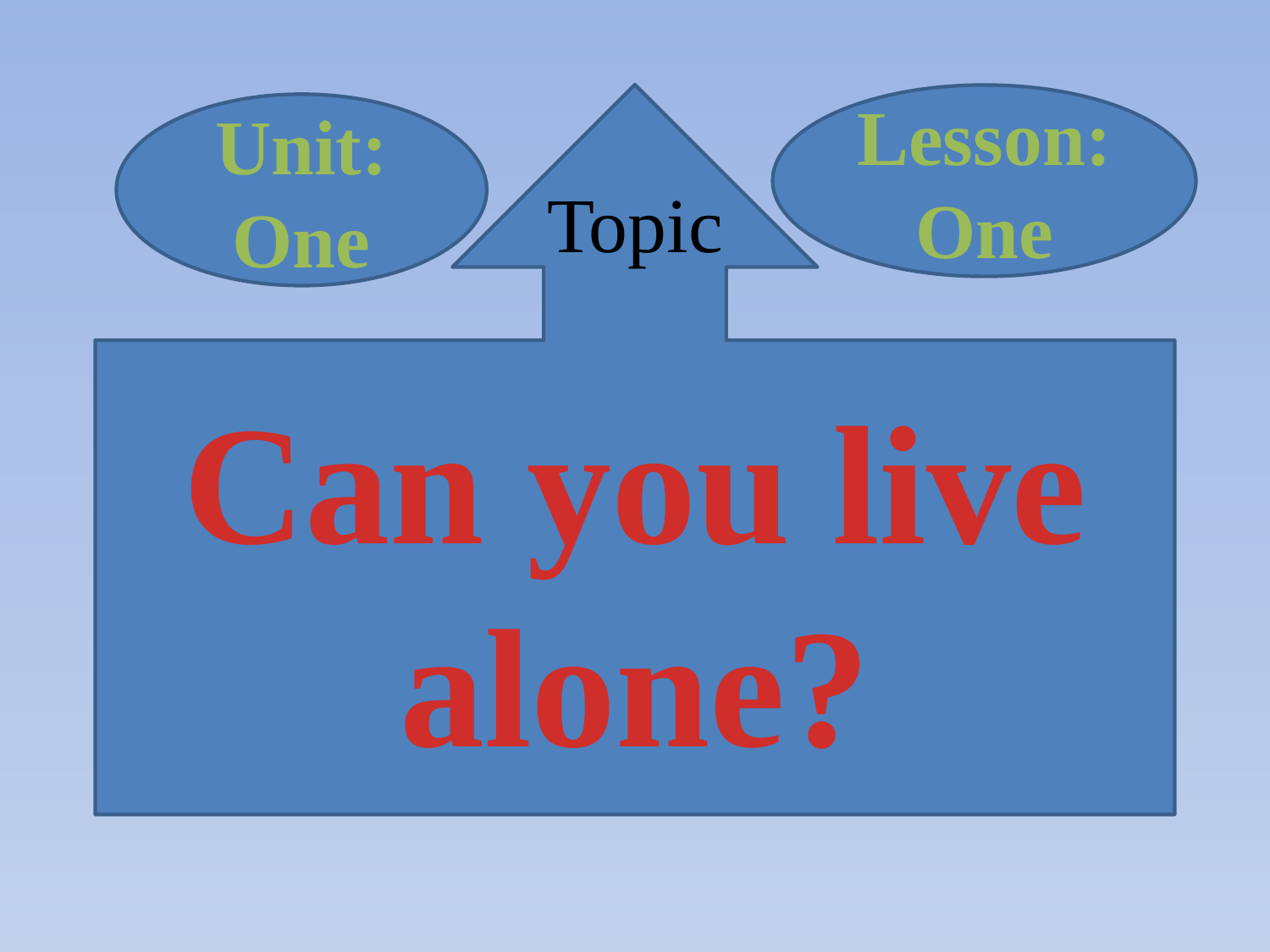

Can you live alone?
Lesson: One
Unit: One
Topic